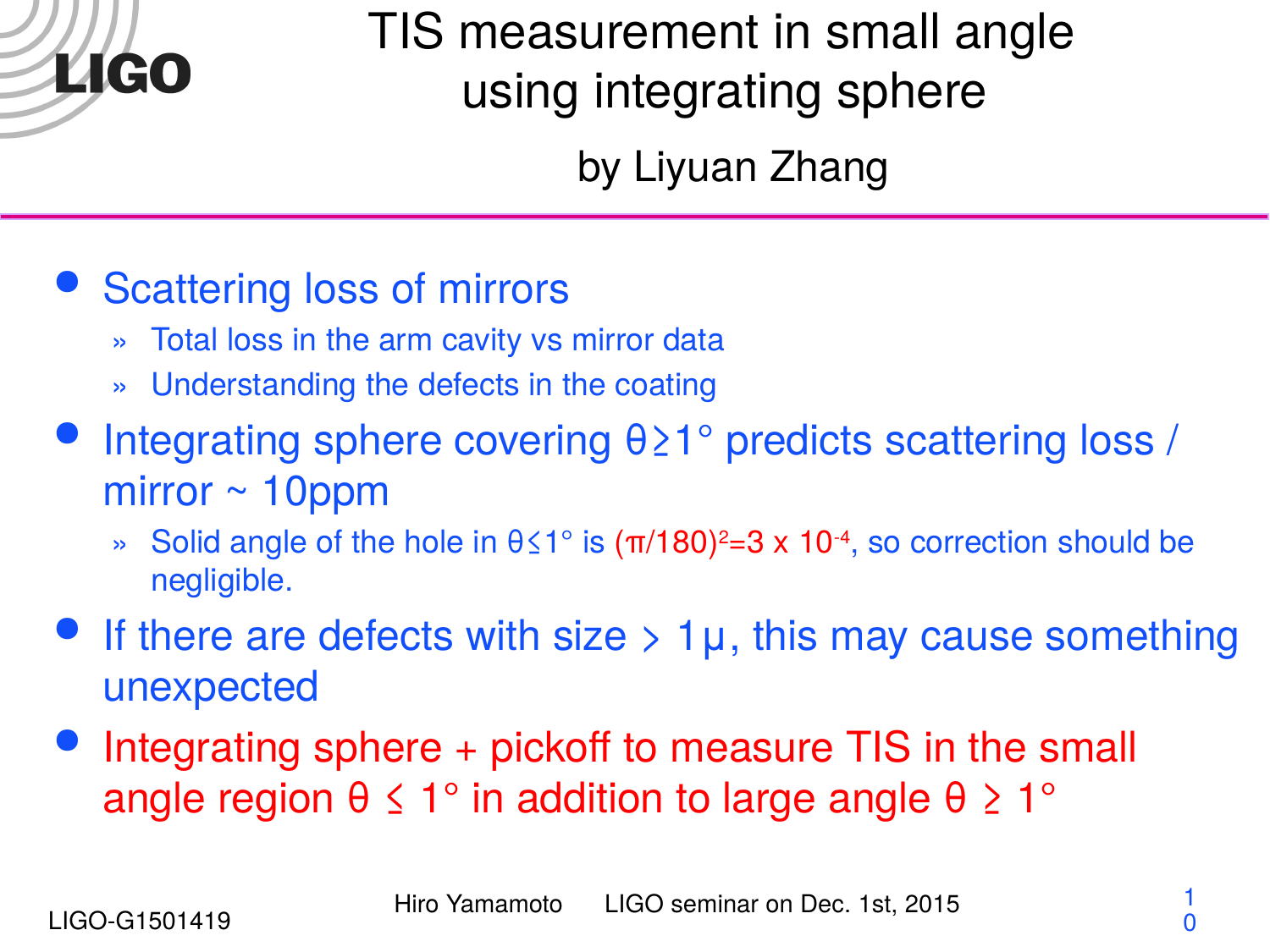

# TIS measurement in small angle using integrating sphere by Liyuan Zhang
Scattering loss of mirrors
Total loss in the arm cavity vs mirror data
Understanding the defects in the coating
Integrating sphere covering θ≥1° predicts scattering loss / mirror ~ 10ppm
Solid angle of the hole in θ≤1° is (π/180)2=3 x 10-4, so correction should be negligible.
If there are defects with size > 1μ, this may cause something unexpected
Integrating sphere + pickoff to measure TIS in the small angle region θ ≤ 1° in addition to large angle θ ≥ 1°

10